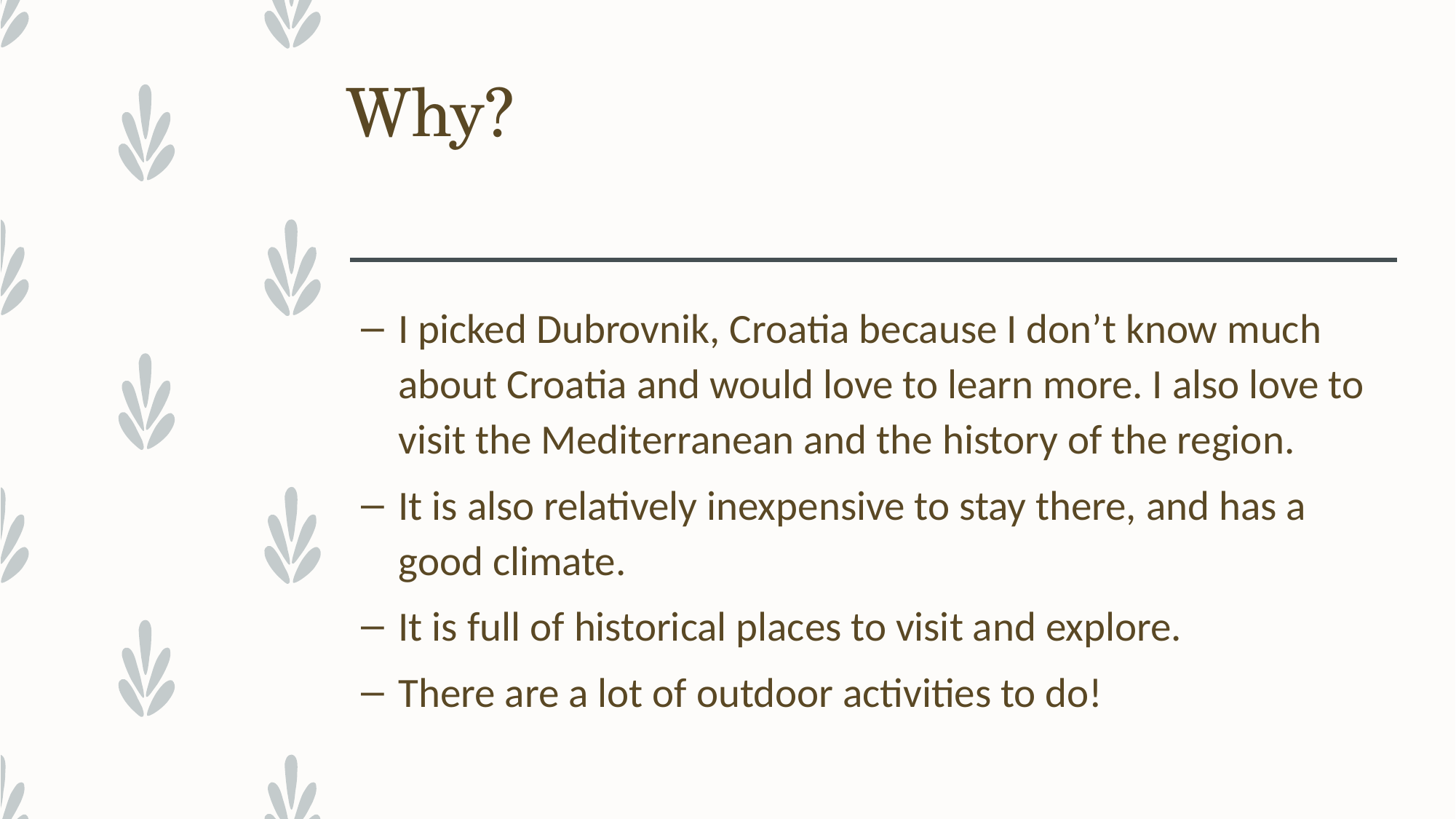

# Why?
I picked Dubrovnik, Croatia because I don’t know much about Croatia and would love to learn more. I also love to visit the Mediterranean and the history of the region.
It is also relatively inexpensive to stay there, and has a good climate.
It is full of historical places to visit and explore.
There are a lot of outdoor activities to do!